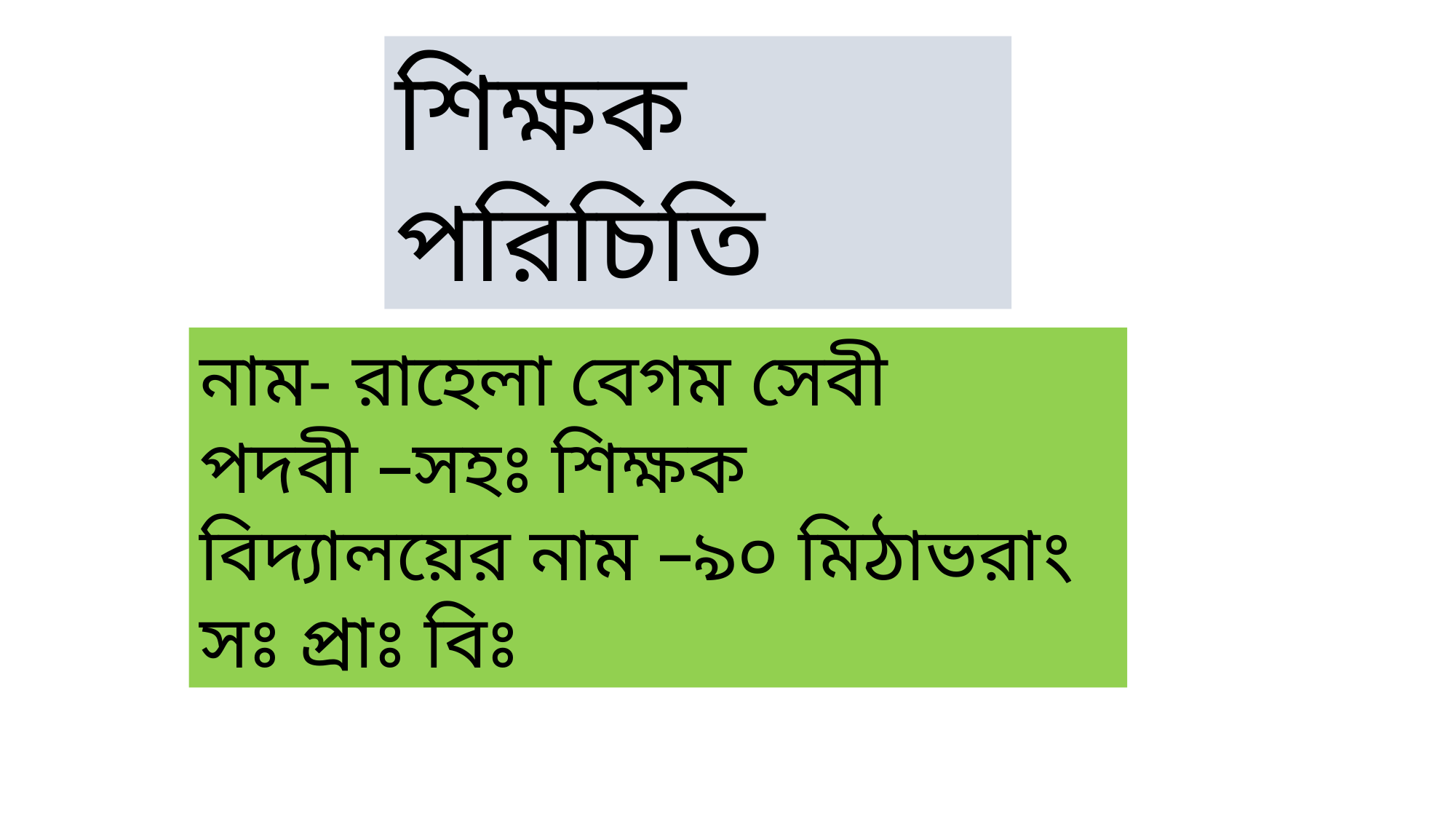

শিক্ষক পরিচিতি
নাম- রাহেলা বেগম সেবী
পদবী –সহঃ শিক্ষক
বিদ্যালয়ের নাম –৯০ মিঠাভরাং সঃ প্রাঃ বিঃ